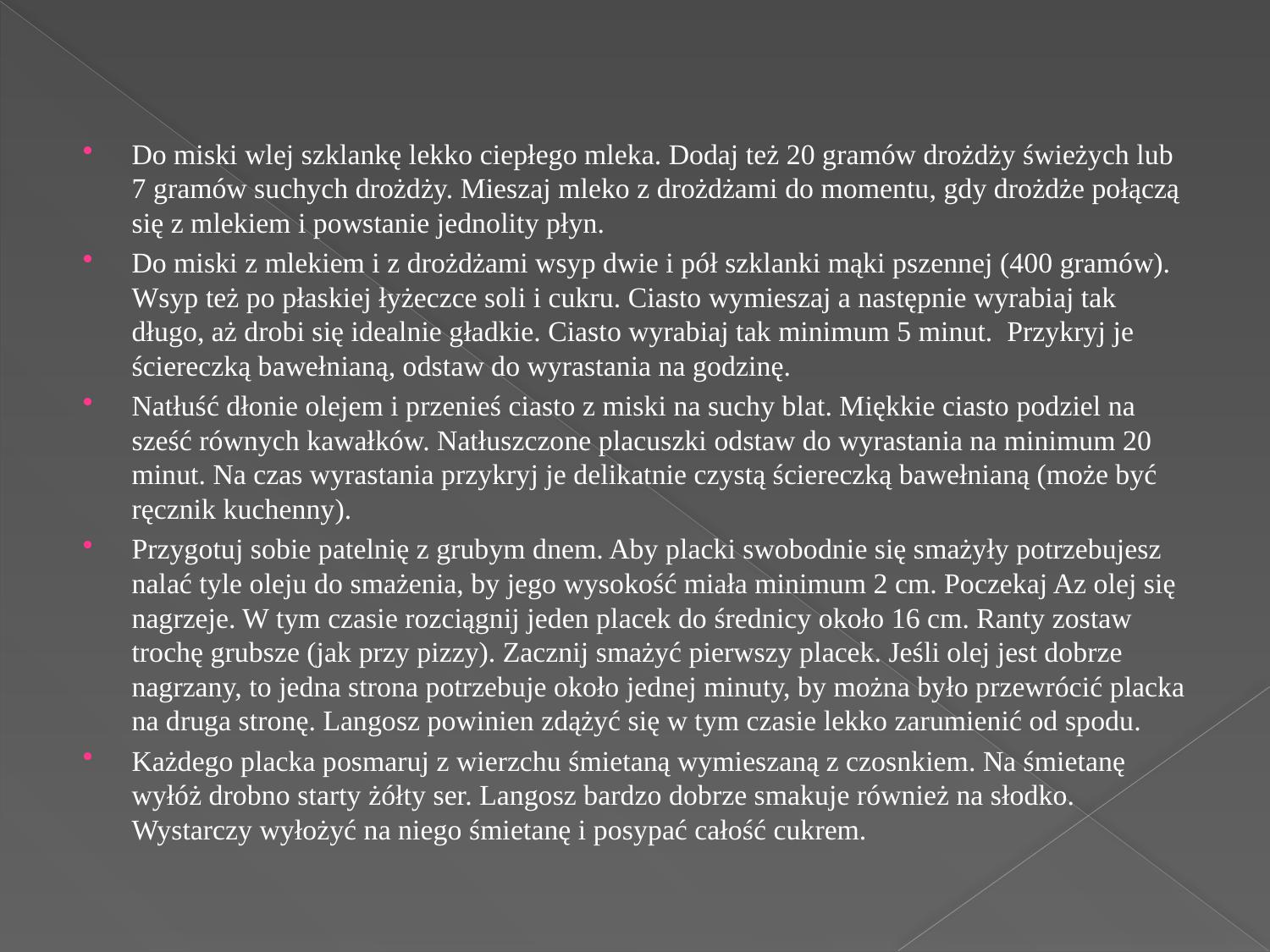

#

Do miski wlej szklankę lekko ciepłego mleka. Dodaj też 20 gramów drożdży świeżych lub 7 gramów suchych drożdży. Mieszaj mleko z drożdżami do momentu, gdy drożdże połączą się z mlekiem i powstanie jednolity płyn.
Do miski z mlekiem i z drożdżami wsyp dwie i pół szklanki mąki pszennej (400 gramów). Wsyp też po płaskiej łyżeczce soli i cukru. Ciasto wymieszaj a następnie wyrabiaj tak długo, aż drobi się idealnie gładkie. Ciasto wyrabiaj tak minimum 5 minut.  Przykryj je ściereczką bawełnianą, odstaw do wyrastania na godzinę.
Natłuść dłonie olejem i przenieś ciasto z miski na suchy blat. Miękkie ciasto podziel na sześć równych kawałków. Natłuszczone placuszki odstaw do wyrastania na minimum 20 minut. Na czas wyrastania przykryj je delikatnie czystą ściereczką bawełnianą (może być ręcznik kuchenny).
Przygotuj sobie patelnię z grubym dnem. Aby placki swobodnie się smażyły potrzebujesz nalać tyle oleju do smażenia, by jego wysokość miała minimum 2 cm. Poczekaj Az olej się nagrzeje. W tym czasie rozciągnij jeden placek do średnicy około 16 cm. Ranty zostaw trochę grubsze (jak przy pizzy). Zacznij smażyć pierwszy placek. Jeśli olej jest dobrze nagrzany, to jedna strona potrzebuje około jednej minuty, by można było przewrócić placka na druga stronę. Langosz powinien zdążyć się w tym czasie lekko zarumienić od spodu.
Każdego placka posmaruj z wierzchu śmietaną wymieszaną z czosnkiem. Na śmietanę wyłóż drobno starty żółty ser. Langosz bardzo dobrze smakuje również na słodko. Wystarczy wyłożyć na niego śmietanę i posypać całość cukrem.